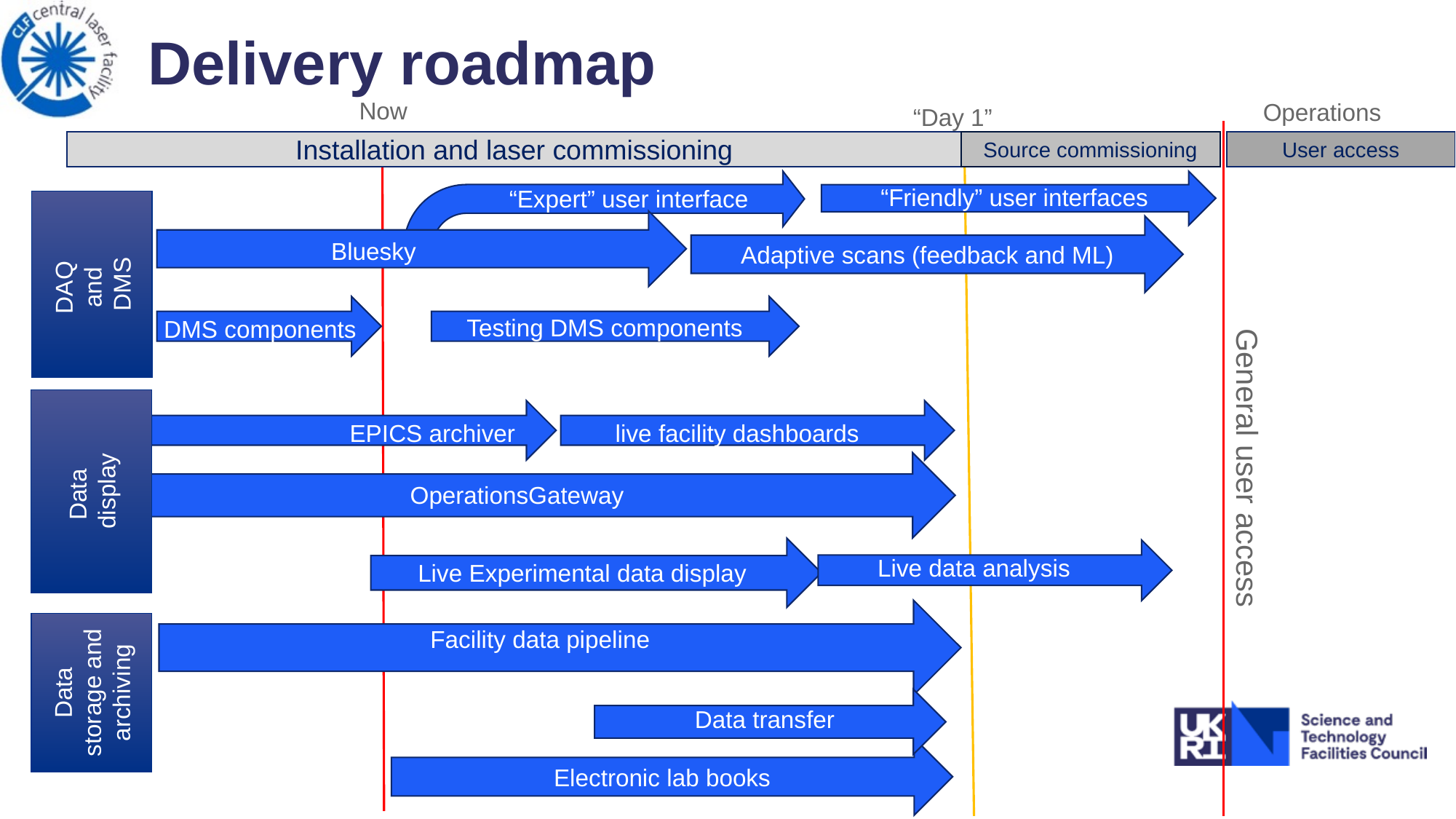

# Delivery roadmap
Now
Operations
“Day 1”
User access
Installation and laser commissioning
Source commissioning

“Friendly” user interfaces
“Expert” user interface

Adaptive scans (feedback and ML)
Bluesky

Testing DMS components

DMS components
DAQ
and
DMS
Data
display

EPICS archiver

live facility dashboards

OperationsGateway

Live data analysis
Live Experimental data display
General user access

Facility data pipeline

Data transfer
Electronic lab books
Data storage and archiving